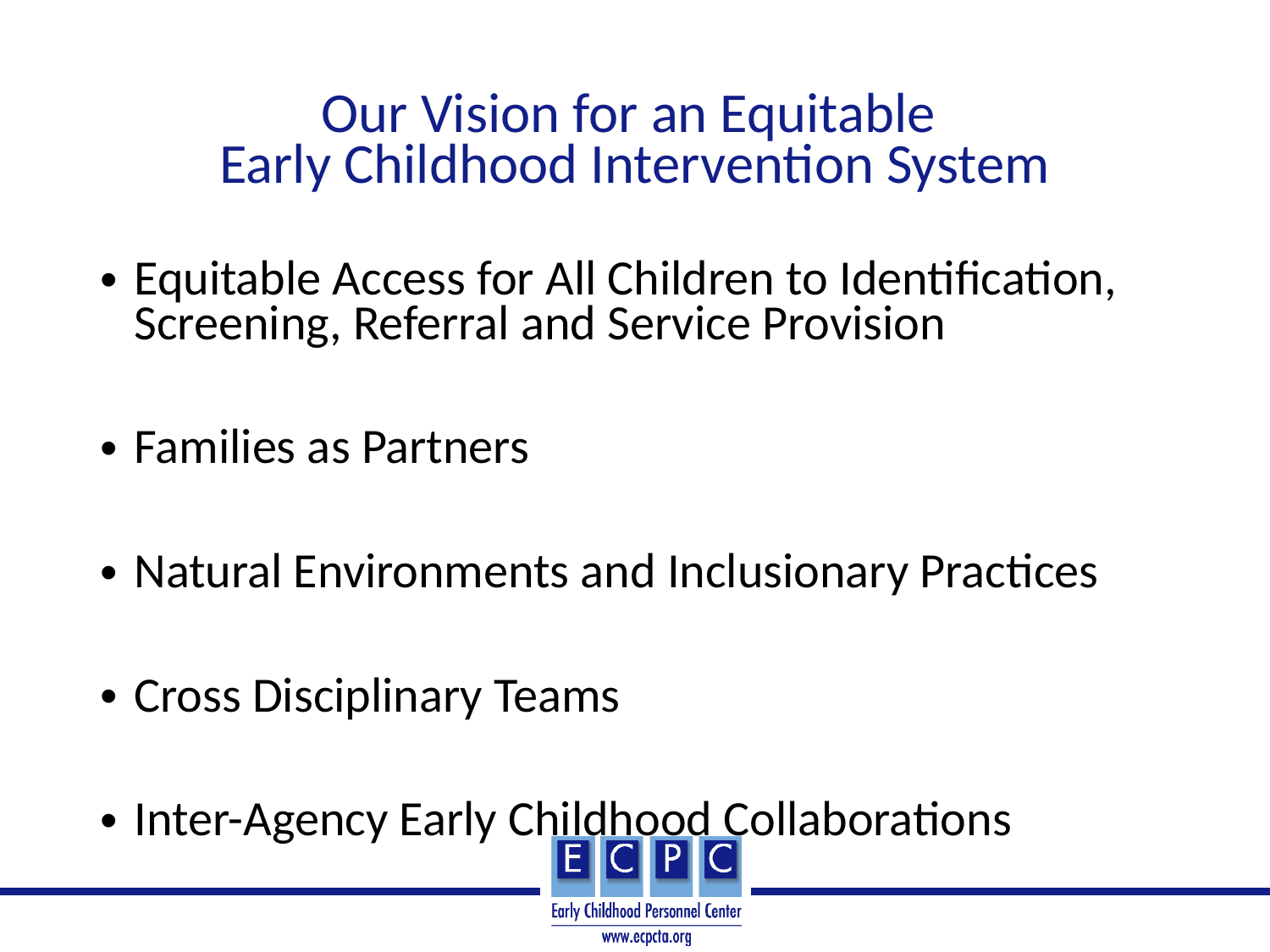

# Our Vision for an Equitable Early Childhood Intervention System
Equitable Access for All Children to Identification, Screening, Referral and Service Provision

Families as Partners

Natural Environments and Inclusionary Practices

Cross Disciplinary Teams

Inter-Agency Early Childhood Collaborations